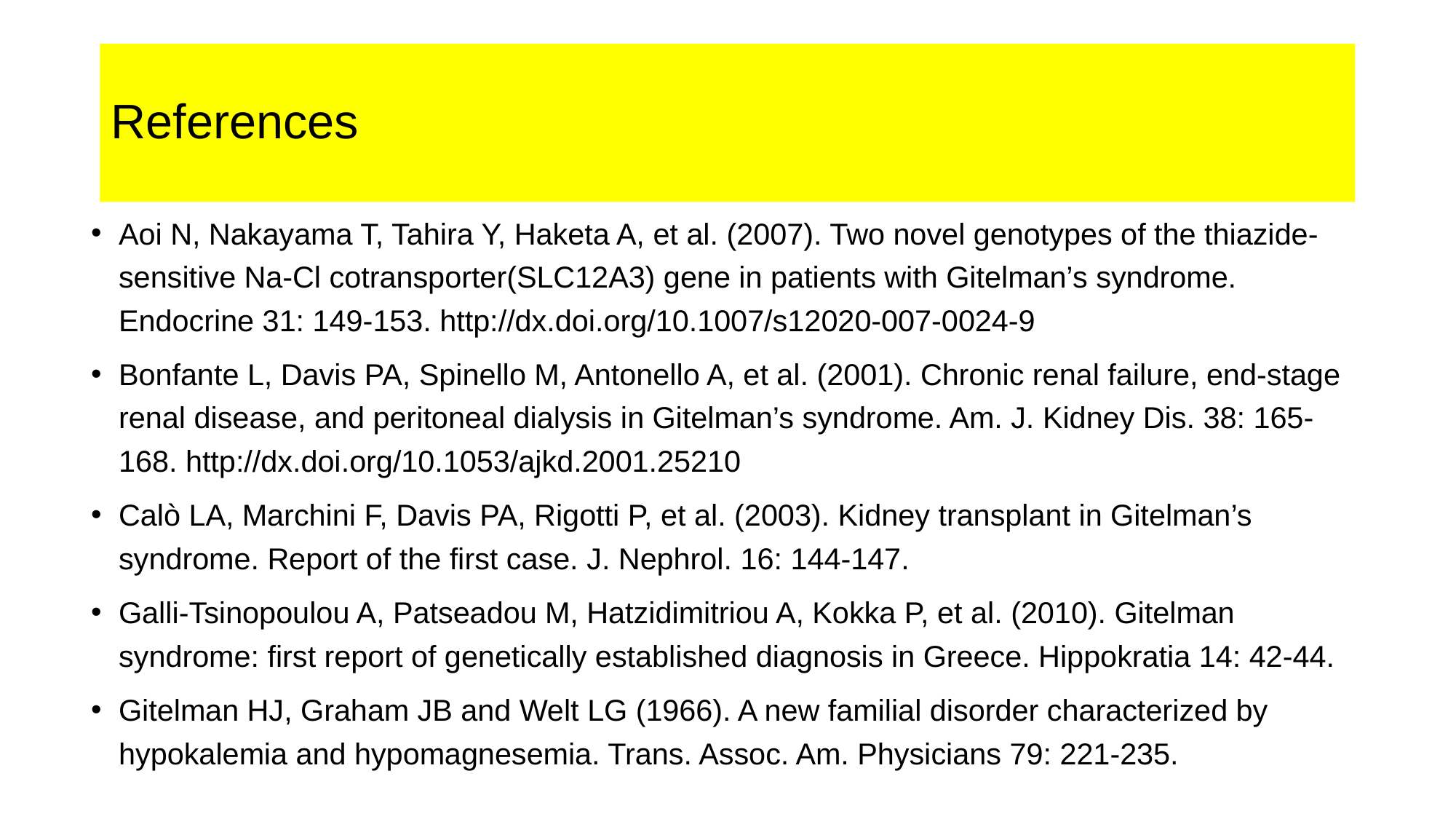

# References
Aoi N, Nakayama T, Tahira Y, Haketa A, et al. (2007). Two novel genotypes of the thiazide-sensitive Na-Cl cotransporter(SLC12A3) gene in patients with Gitelman’s syndrome. Endocrine 31: 149-153. http://dx.doi.org/10.1007/s12020-007-0024-9
Bonfante L, Davis PA, Spinello M, Antonello A, et al. (2001). Chronic renal failure, end-stage renal disease, and peritoneal dialysis in Gitelman’s syndrome. Am. J. Kidney Dis. 38: 165-168. http://dx.doi.org/10.1053/ajkd.2001.25210
Calò LA, Marchini F, Davis PA, Rigotti P, et al. (2003). Kidney transplant in Gitelman’s syndrome. Report of the first case. J. Nephrol. 16: 144-147.
Galli-Tsinopoulou A, Patseadou M, Hatzidimitriou A, Kokka P, et al. (2010). Gitelman syndrome: first report of genetically established diagnosis in Greece. Hippokratia 14: 42-44.
Gitelman HJ, Graham JB and Welt LG (1966). A new familial disorder characterized by hypokalemia and hypomagnesemia. Trans. Assoc. Am. Physicians 79: 221-235.